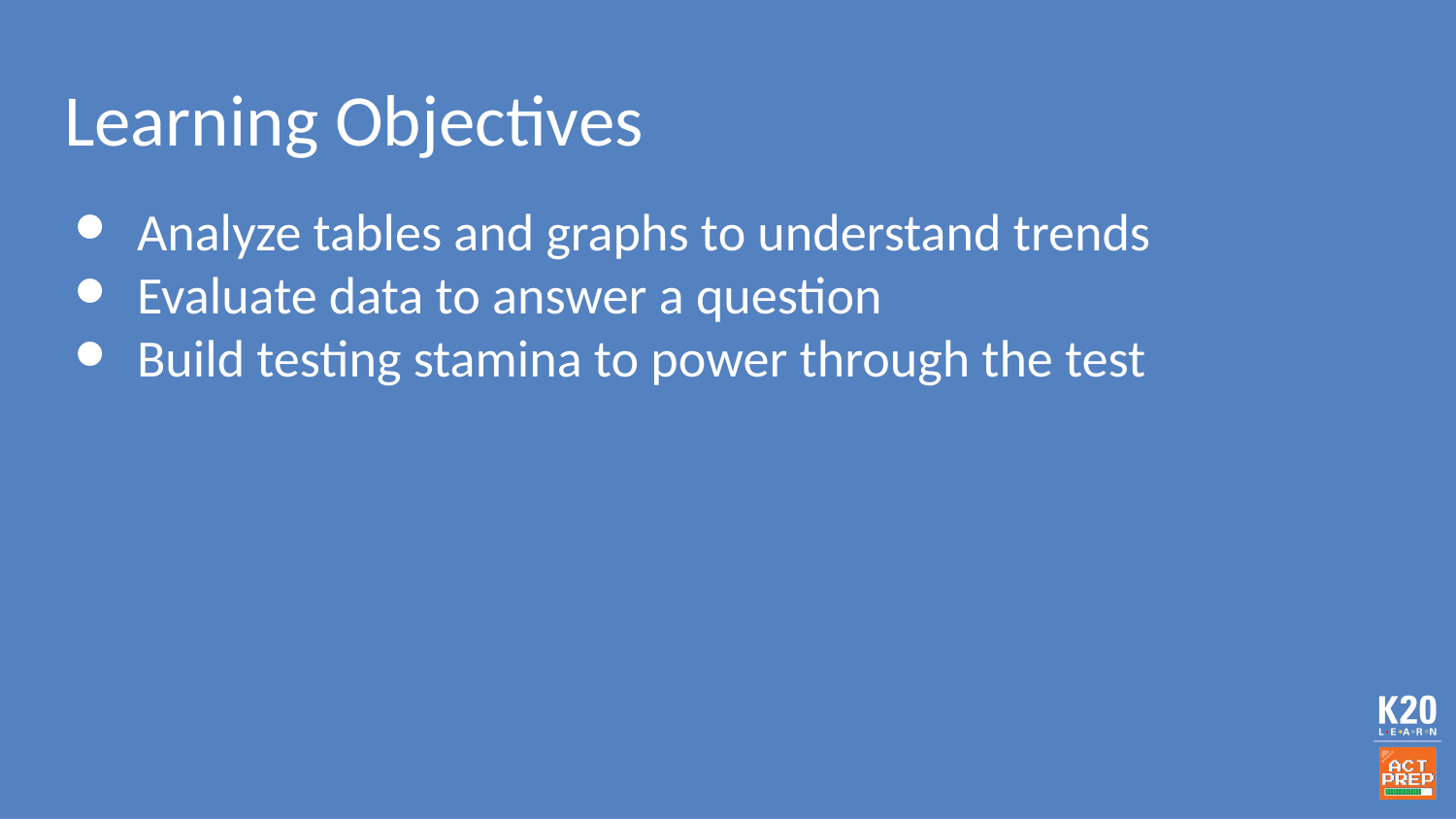

# Learning Objectives
Analyze tables and graphs to understand trends
Evaluate data to answer a question
Build testing stamina to power through the test